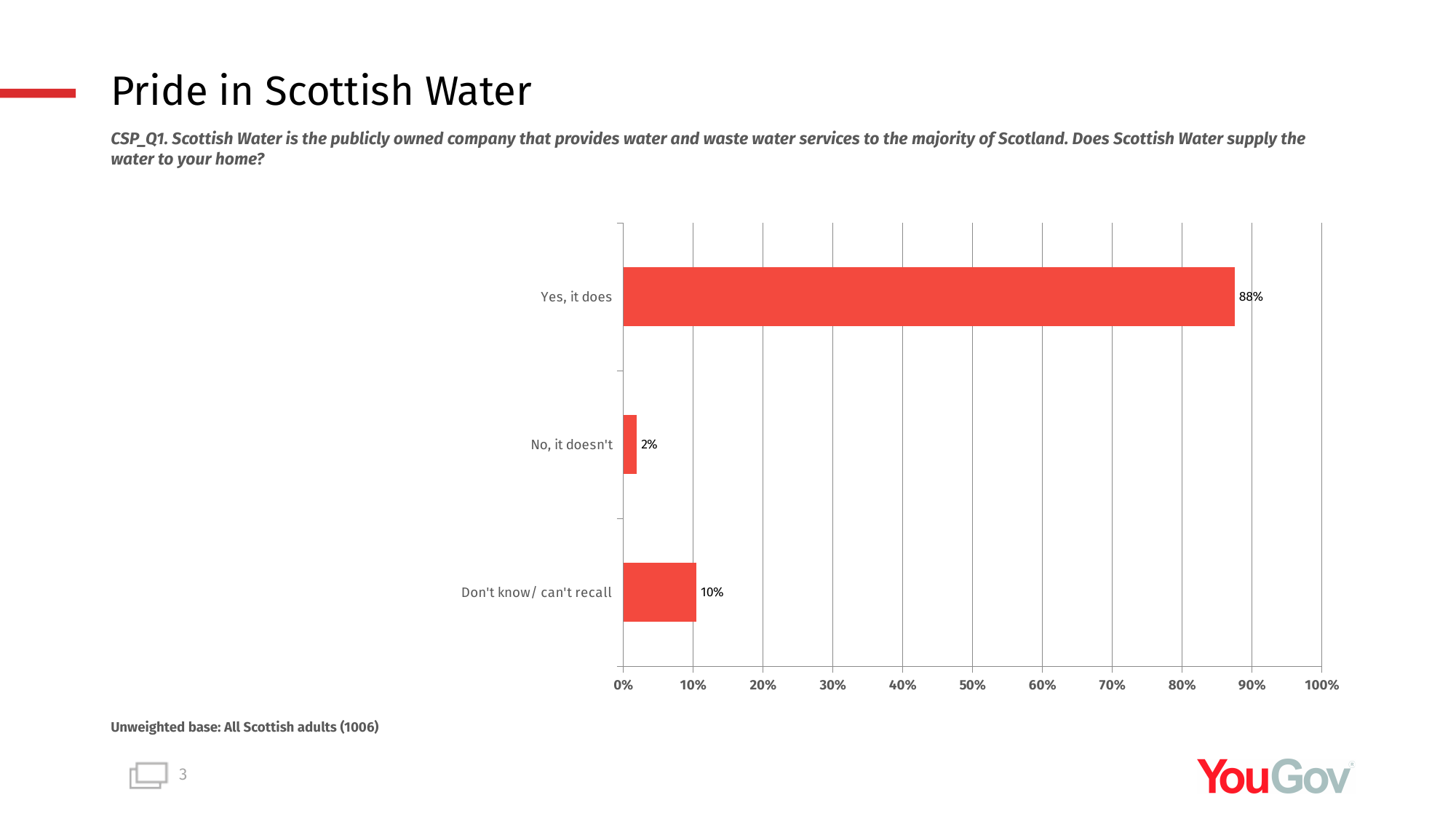

# Pride in Scottish Water
CSP_Q1. Scottish Water is the publicly owned company that provides water and waste water services to the majority of Scotland. Does Scottish Water supply the water to your home?

### Chart

| Category | Total (n=1006) |
|---|---|
| Don't know/ can't recall | 0.1048 |
| No, it doesn't | 0.0197 |
| Yes, it does | 0.8755 |
Unweighted base: All Scottish adults (1006)